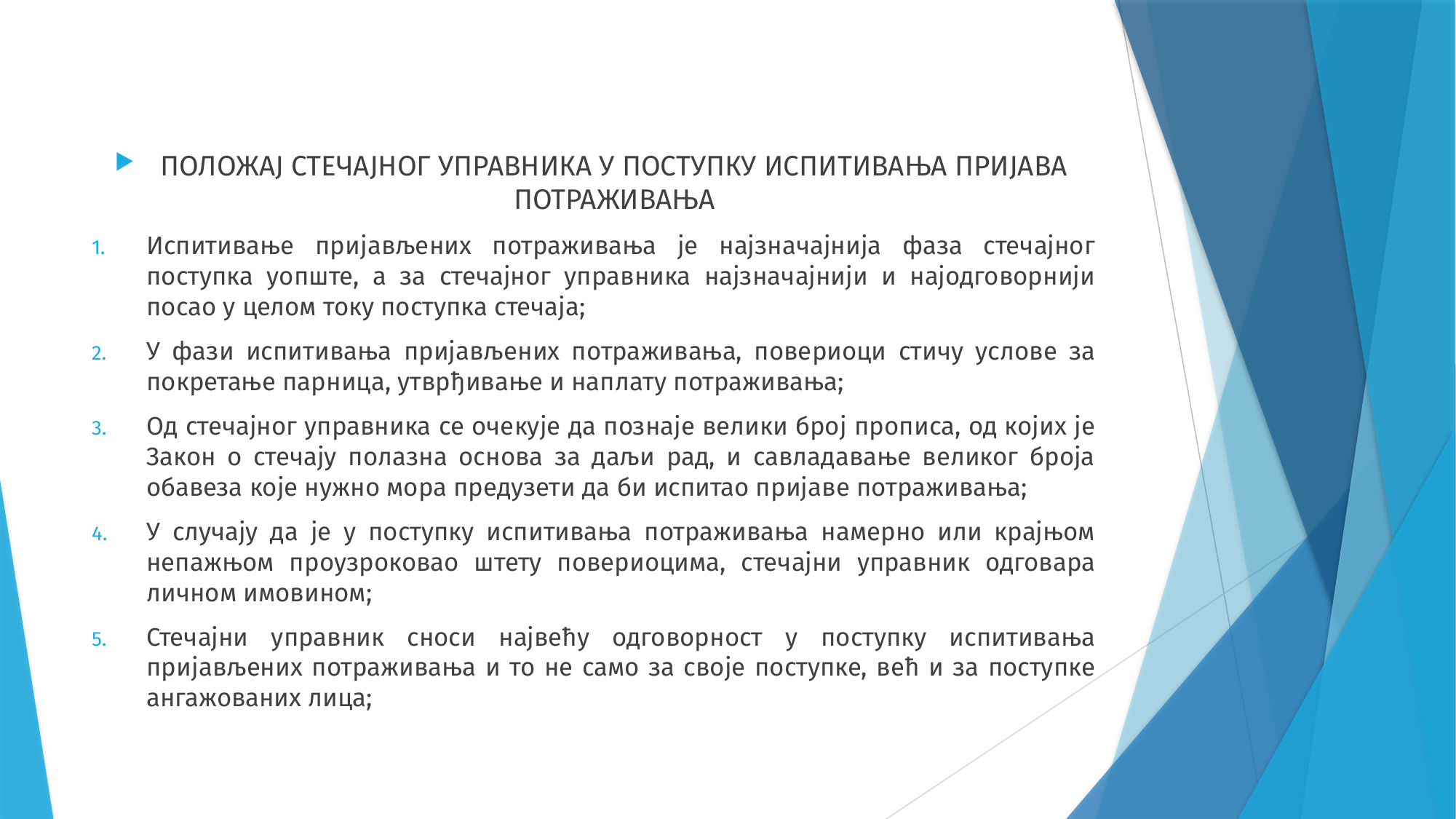

ПОЛОЖАЈ СТЕЧАЈНОГ УПРАВНИКА У ПОСТУПКУ ИСПИТИВАЊА ПРИЈАВА ПОТРАЖИВАЊА
Испитивање пријављених потраживања је најзначајнија фаза стечајног поступка уопште, а за стечајног управника најзначајнији и најодговорнији посао у целом току поступка стечаја;
У фази испитивања пријављених потраживања, повериоци стичу услове за покретање парница, утврђивање и наплату потраживања;
Од стечајног управника се очекује да познаје велики број прописа, од којих је Закон о стечају полазна основа за даљи рад, и савладавање великог броја обавеза које нужно мора предузети да би испитао пријаве потраживања;
У случају да је у поступку испитивања потраживања намерно или крајњом непажњом проузроковао штету повериоцима, стечајни управник одговара личном имовином;
Стечајни управник сноси највећу одговорност у поступку испитивања пријављених потраживања и то не само за своје поступке, већ и за поступке ангажованих лица;